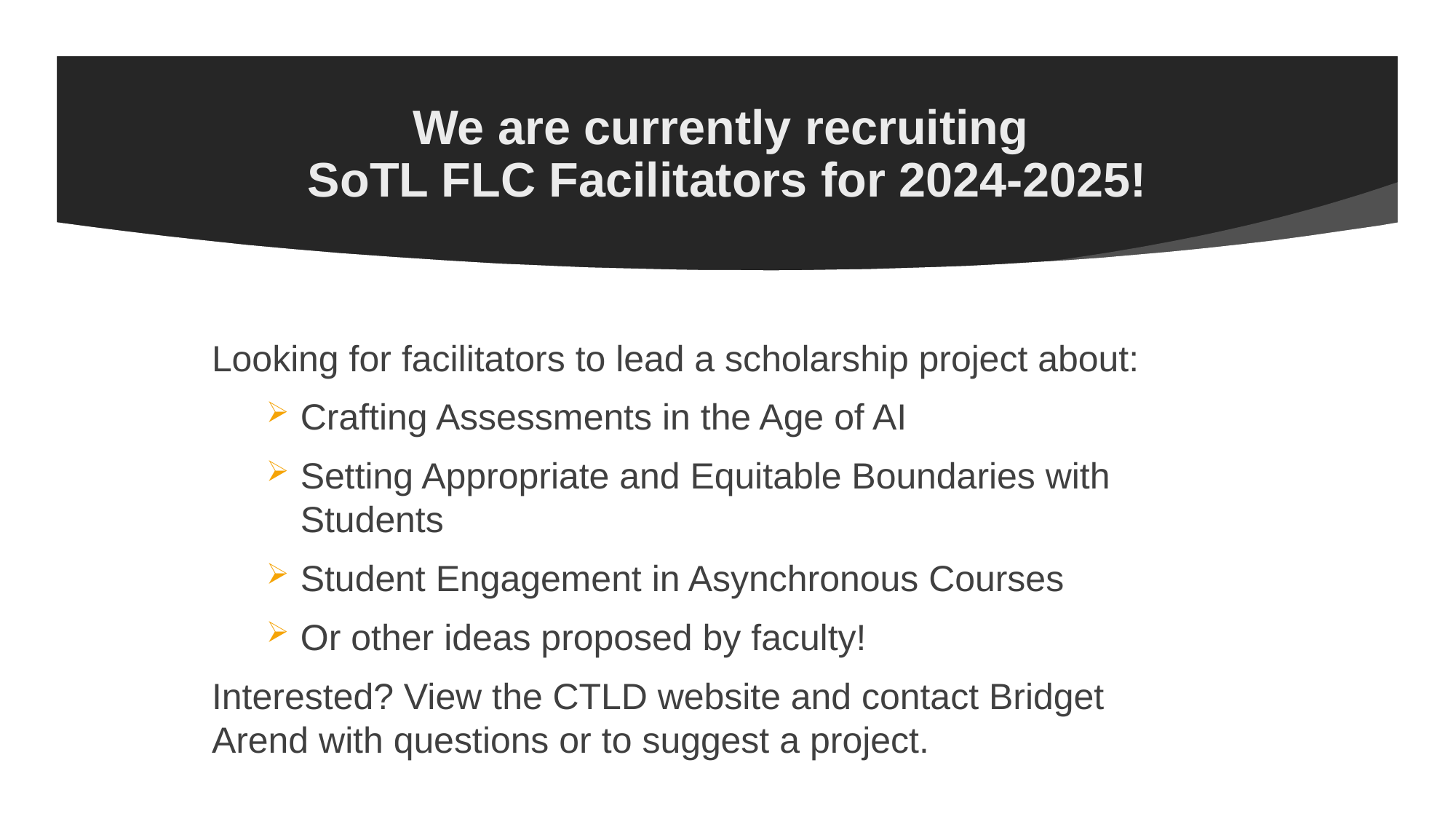

# We are currently recruiting SoTL FLC Facilitators for 2024-2025!

Looking for facilitators to lead a scholarship project about:
Crafting Assessments in the Age of AI
Setting Appropriate and Equitable Boundaries with Students
Student Engagement in Asynchronous Courses
Or other ideas proposed by faculty!
Interested? View the CTLD website and contact Bridget Arend with questions or to suggest a project.